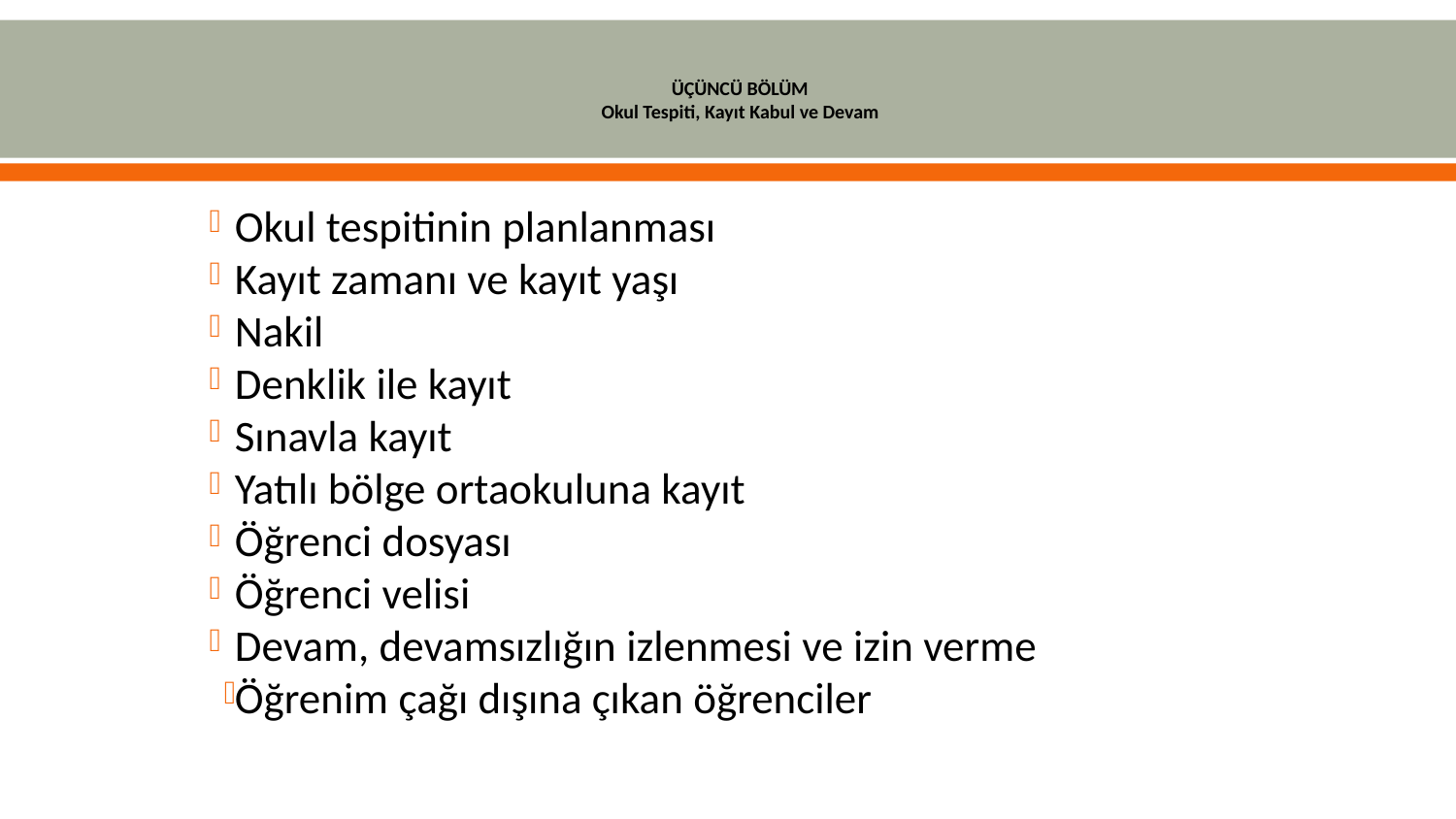

# ÜÇÜNCÜ BÖLÜM Okul Tespiti, Kayıt Kabul ve Devam
Okul tespitinin planlanması
Kayıt zamanı ve kayıt yaşı
Nakil
Denklik ile kayıt
Sınavla kayıt
Yatılı bölge ortaokuluna kayıt
Öğrenci dosyası
Öğrenci velisi
Devam, devamsızlığın izlenmesi ve izin verme
Öğrenim çağı dışına çıkan öğrenciler